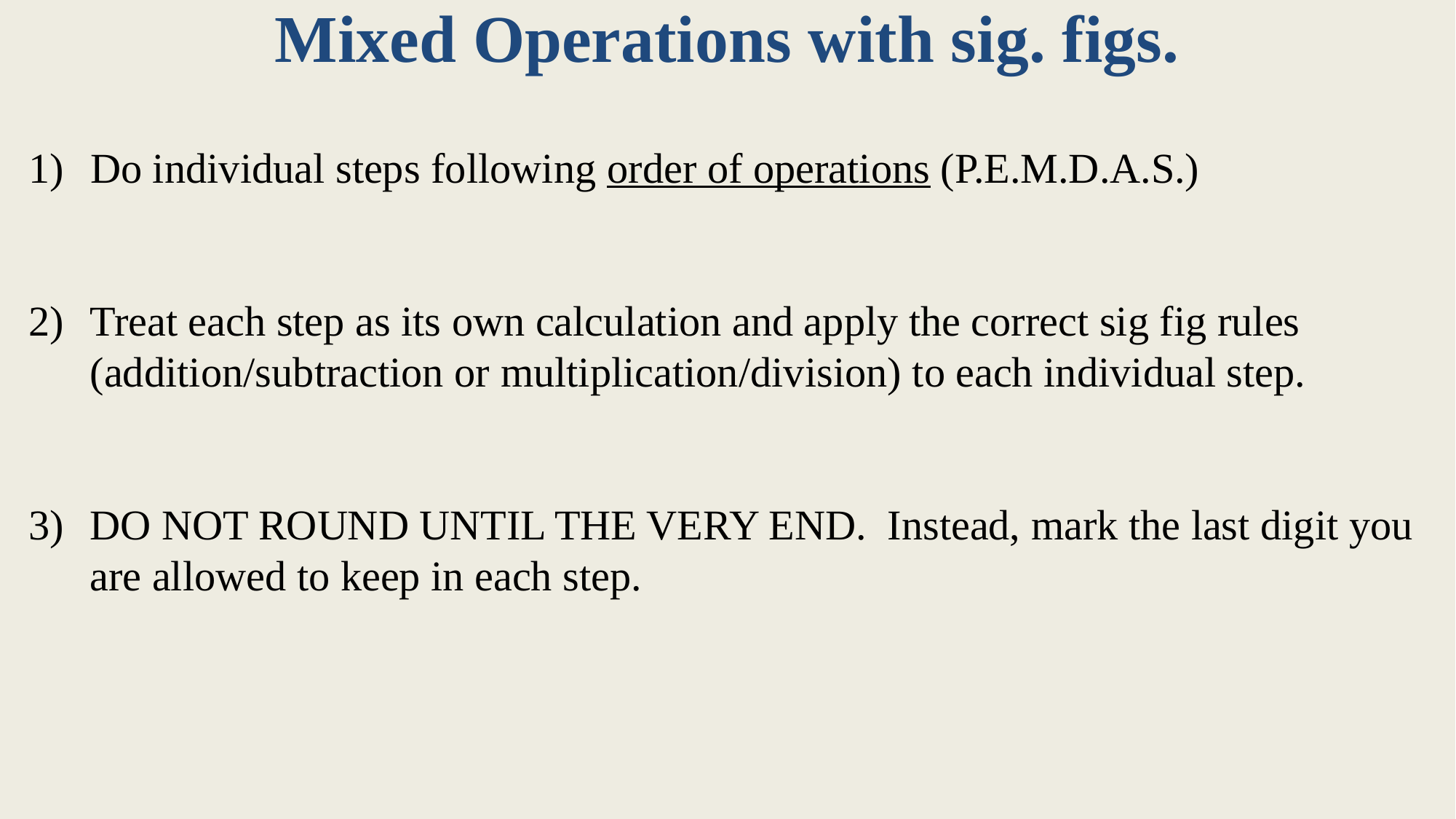

# Mixed Operations with sig. figs.
Do individual steps following order of operations (P.E.M.D.A.S.)

Treat each step as its own calculation and apply the correct sig fig rules (addition/subtraction or multiplication/division) to each individual step.

DO NOT ROUND UNTIL THE VERY END.  Instead, mark the last digit you are allowed to keep in each step.